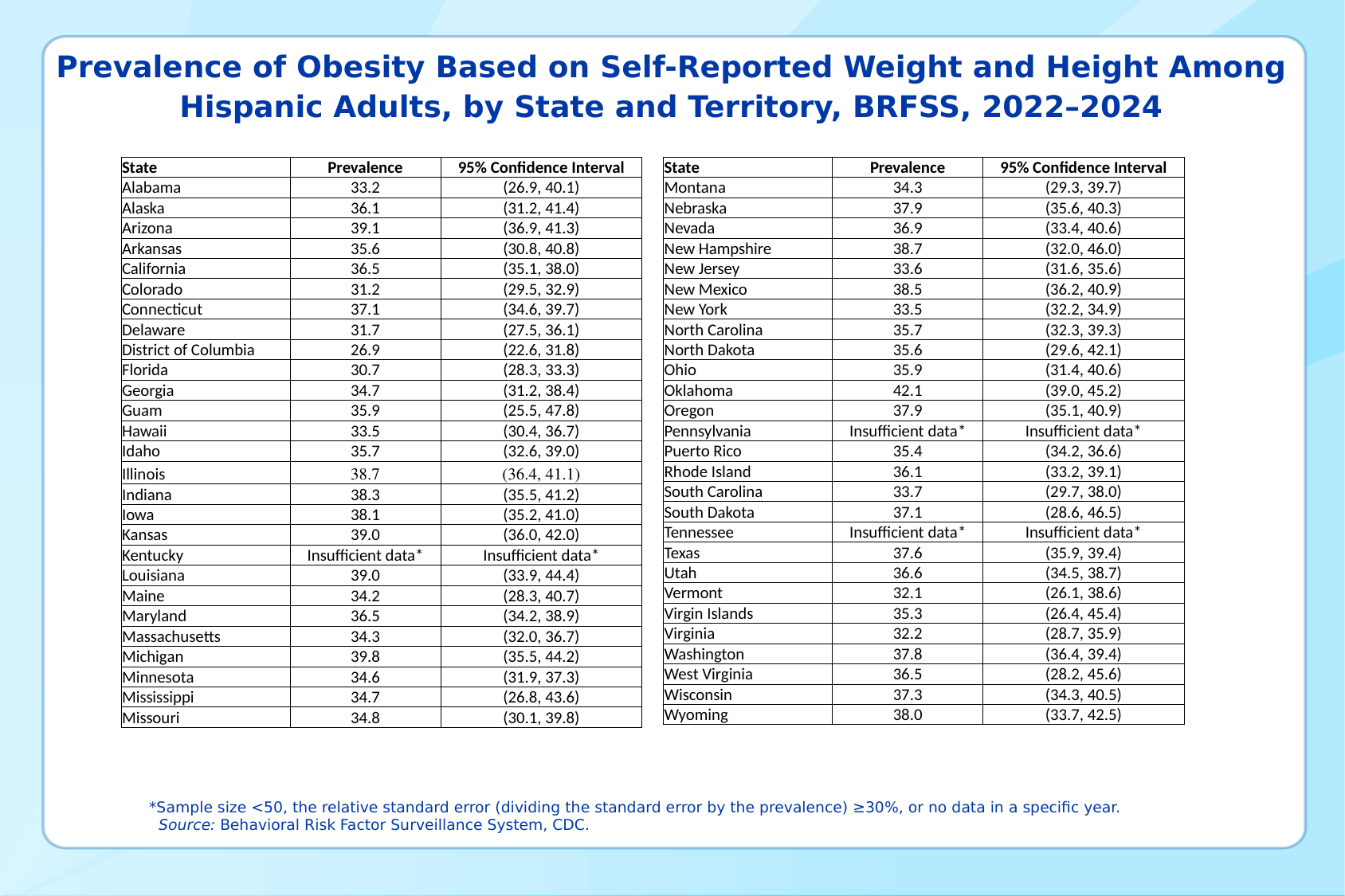

Prevalence of Obesity Based on Self-Reported Weight and Height Among Hispanic Adults, by State and Territory, BRFSS, 2022–2024
| State | Prevalence | 95% Confidence Interval |
| --- | --- | --- |
| Alabama | 33.2 | (26.9, 40.1) |
| Alaska | 36.1 | (31.2, 41.4) |
| Arizona | 39.1 | (36.9, 41.3) |
| Arkansas | 35.6 | (30.8, 40.8) |
| California | 36.5 | (35.1, 38.0) |
| Colorado | 31.2 | (29.5, 32.9) |
| Connecticut | 37.1 | (34.6, 39.7) |
| Delaware | 31.7 | (27.5, 36.1) |
| District of Columbia | 26.9 | (22.6, 31.8) |
| Florida | 30.7 | (28.3, 33.3) |
| Georgia | 34.7 | (31.2, 38.4) |
| Guam | 35.9 | (25.5, 47.8) |
| Hawaii | 33.5 | (30.4, 36.7) |
| Idaho | 35.7 | (32.6, 39.0) |
| Illinois | 38.7 | (36.4, 41.1) |
| Indiana | 38.3 | (35.5, 41.2) |
| Iowa | 38.1 | (35.2, 41.0) |
| Kansas | 39.0 | (36.0, 42.0) |
| Kentucky | Insufficient data\* | Insufficient data\* |
| Louisiana | 39.0 | (33.9, 44.4) |
| Maine | 34.2 | (28.3, 40.7) |
| Maryland | 36.5 | (34.2, 38.9) |
| Massachusetts | 34.3 | (32.0, 36.7) |
| Michigan | 39.8 | (35.5, 44.2) |
| Minnesota | 34.6 | (31.9, 37.3) |
| Mississippi | 34.7 | (26.8, 43.6) |
| Missouri | 34.8 | (30.1, 39.8) |
| State | Prevalence | 95% Confidence Interval |
| --- | --- | --- |
| Montana | 34.3 | (29.3, 39.7) |
| Nebraska | 37.9 | (35.6, 40.3) |
| Nevada | 36.9 | (33.4, 40.6) |
| New Hampshire | 38.7 | (32.0, 46.0) |
| New Jersey | 33.6 | (31.6, 35.6) |
| New Mexico | 38.5 | (36.2, 40.9) |
| New York | 33.5 | (32.2, 34.9) |
| North Carolina | 35.7 | (32.3, 39.3) |
| North Dakota | 35.6 | (29.6, 42.1) |
| Ohio | 35.9 | (31.4, 40.6) |
| Oklahoma | 42.1 | (39.0, 45.2) |
| Oregon | 37.9 | (35.1, 40.9) |
| Pennsylvania | Insufficient data\* | Insufficient data\* |
| Puerto Rico | 35.4 | (34.2, 36.6) |
| Rhode Island | 36.1 | (33.2, 39.1) |
| South Carolina | 33.7 | (29.7, 38.0) |
| South Dakota | 37.1 | (28.6, 46.5) |
| Tennessee | Insufficient data\* | Insufficient data\* |
| Texas | 37.6 | (35.9, 39.4) |
| Utah | 36.6 | (34.5, 38.7) |
| Vermont | 32.1 | (26.1, 38.6) |
| Virgin Islands | 35.3 | (26.4, 45.4) |
| Virginia | 32.2 | (28.7, 35.9) |
| Washington | 37.8 | (36.4, 39.4) |
| West Virginia | 36.5 | (28.2, 45.6) |
| Wisconsin | 37.3 | (34.3, 40.5) |
| Wyoming | 38.0 | (33.7, 42.5) |
*Sample size <50, the relative standard error (dividing the standard error by the prevalence) ≥30%, or no data in a specific year.
  Source: Behavioral Risk Factor Surveillance System, CDC.